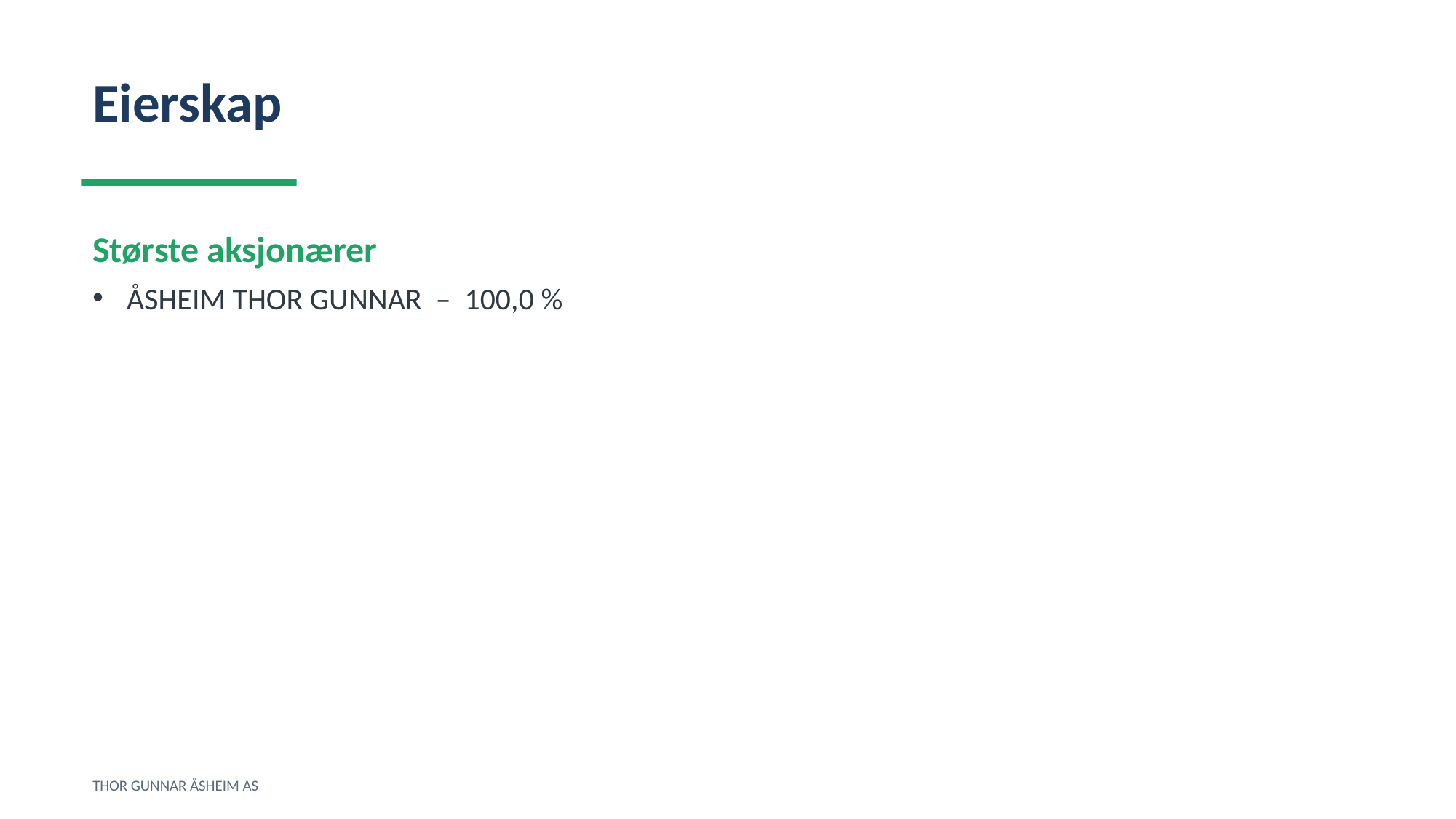

Eierskap

Største aksjonærer
ÅSHEIM THOR GUNNAR  –  100,0 %
THOR GUNNAR ÅSHEIM AS